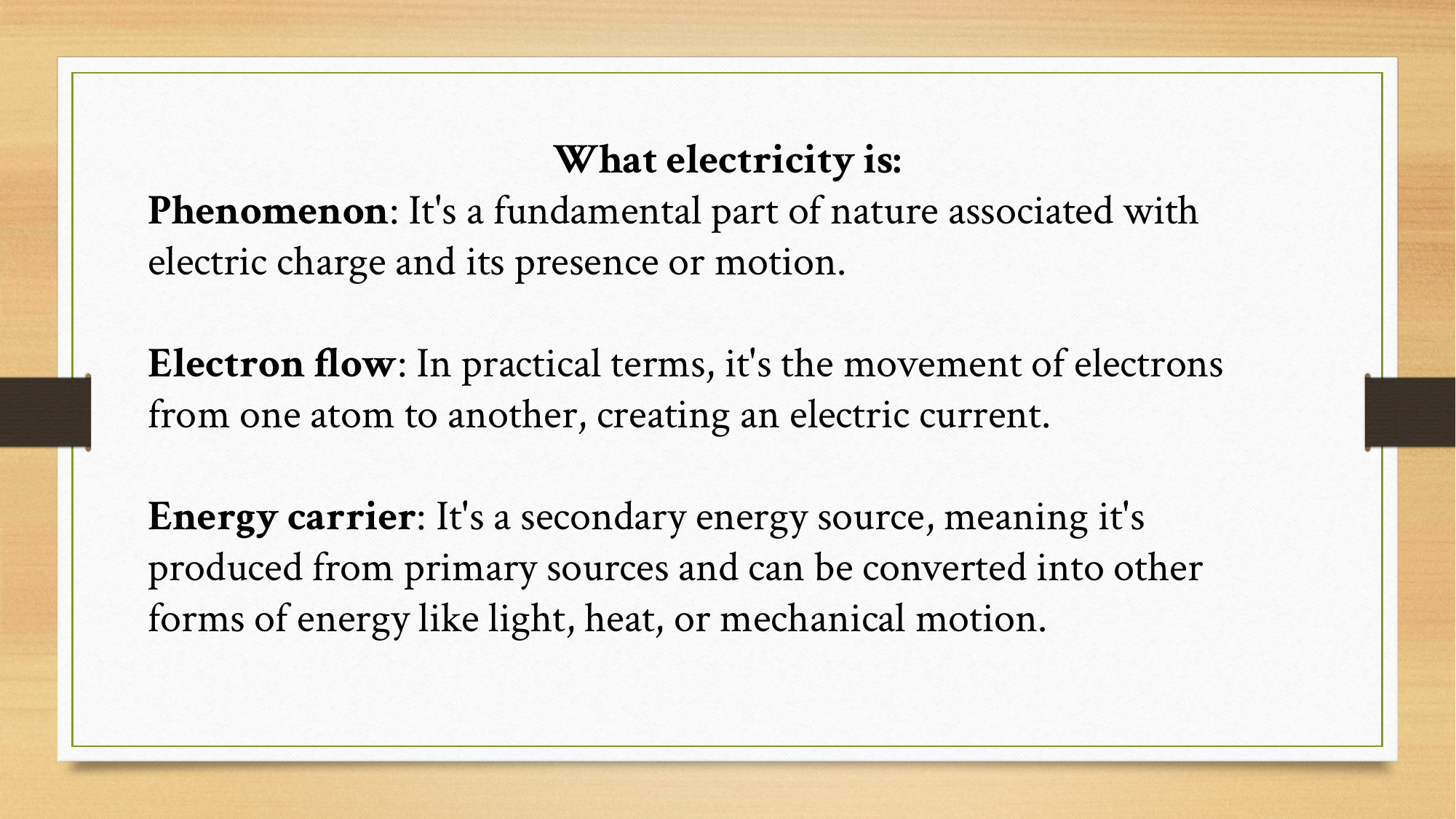

What electricity is:
Phenomenon: It's a fundamental part of nature associated with electric charge and its presence or motion.

Electron flow: In practical terms, it's the movement of electrons from one atom to another, creating an electric current.

Energy carrier: It's a secondary energy source, meaning it's produced from primary sources and can be converted into other forms of energy like light, heat, or mechanical motion.